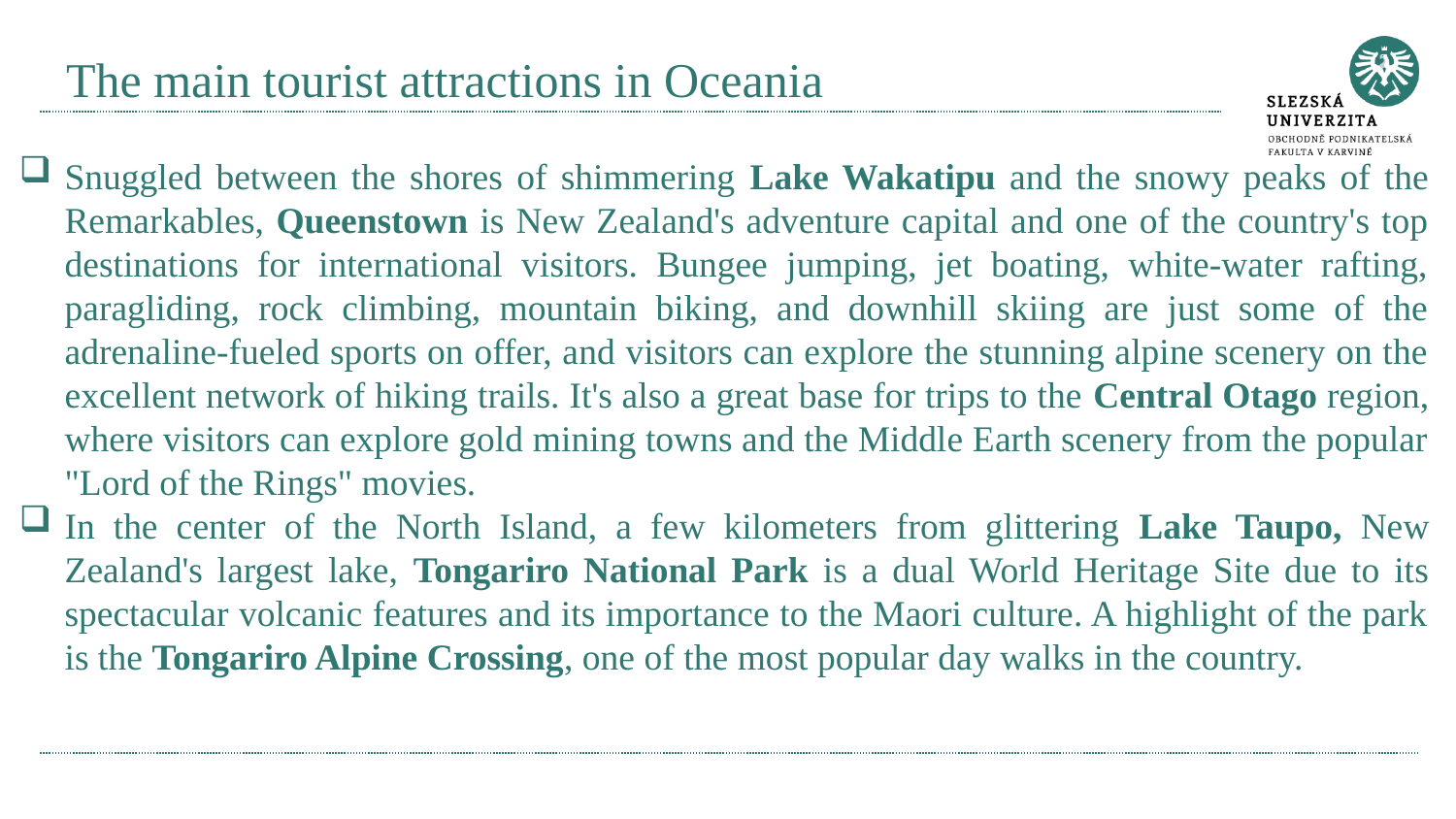

# The main tourist attractions in Oceania
Snuggled between the shores of shimmering Lake Wakatipu and the snowy peaks of the Remarkables, Queenstown is New Zealand's adventure capital and one of the country's top destinations for international visitors. Bungee jumping, jet boating, white-water rafting, paragliding, rock climbing, mountain biking, and downhill skiing are just some of the adrenaline-fueled sports on offer, and visitors can explore the stunning alpine scenery on the excellent network of hiking trails. It's also a great base for trips to the Central Otago region, where visitors can explore gold mining towns and the Middle Earth scenery from the popular "Lord of the Rings" movies.
In the center of the North Island, a few kilometers from glittering Lake Taupo, New Zealand's largest lake, Tongariro National Park is a dual World Heritage Site due to its spectacular volcanic features and its importance to the Maori culture. A highlight of the park is the Tongariro Alpine Crossing, one of the most popular day walks in the country.